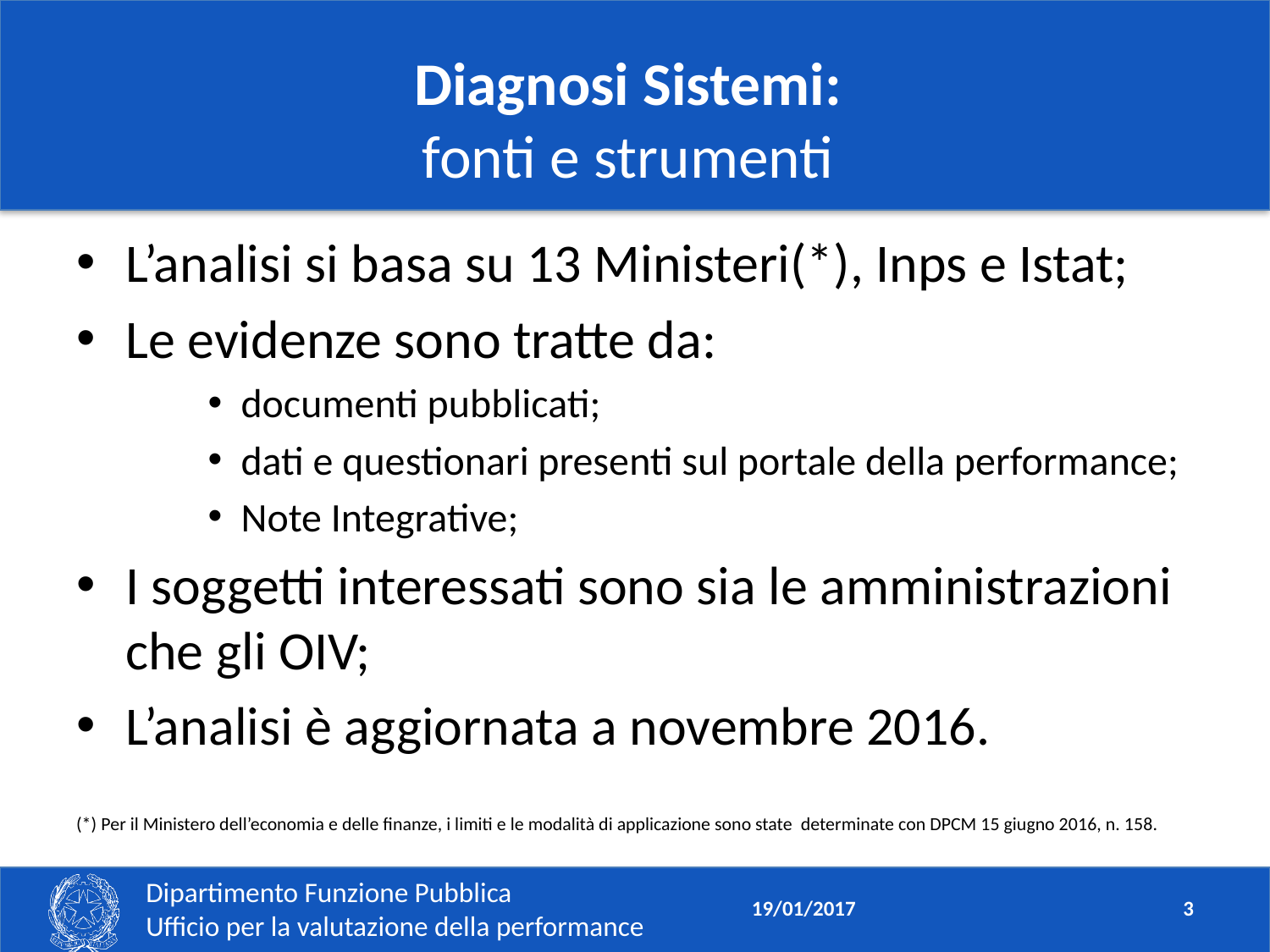

# Diagnosi Sistemi: fonti e strumenti
L’analisi si basa su 13 Ministeri(*), Inps e Istat;
Le evidenze sono tratte da:
documenti pubblicati;
dati e questionari presenti sul portale della performance;
Note Integrative;
I soggetti interessati sono sia le amministrazioni che gli OIV;
L’analisi è aggiornata a novembre 2016.

(*) Per il Ministero dell’economia e delle finanze, i limiti e le modalità di applicazione sono state  determinate con DPCM 15 giugno 2016, n. 158.
19/01/2017

3